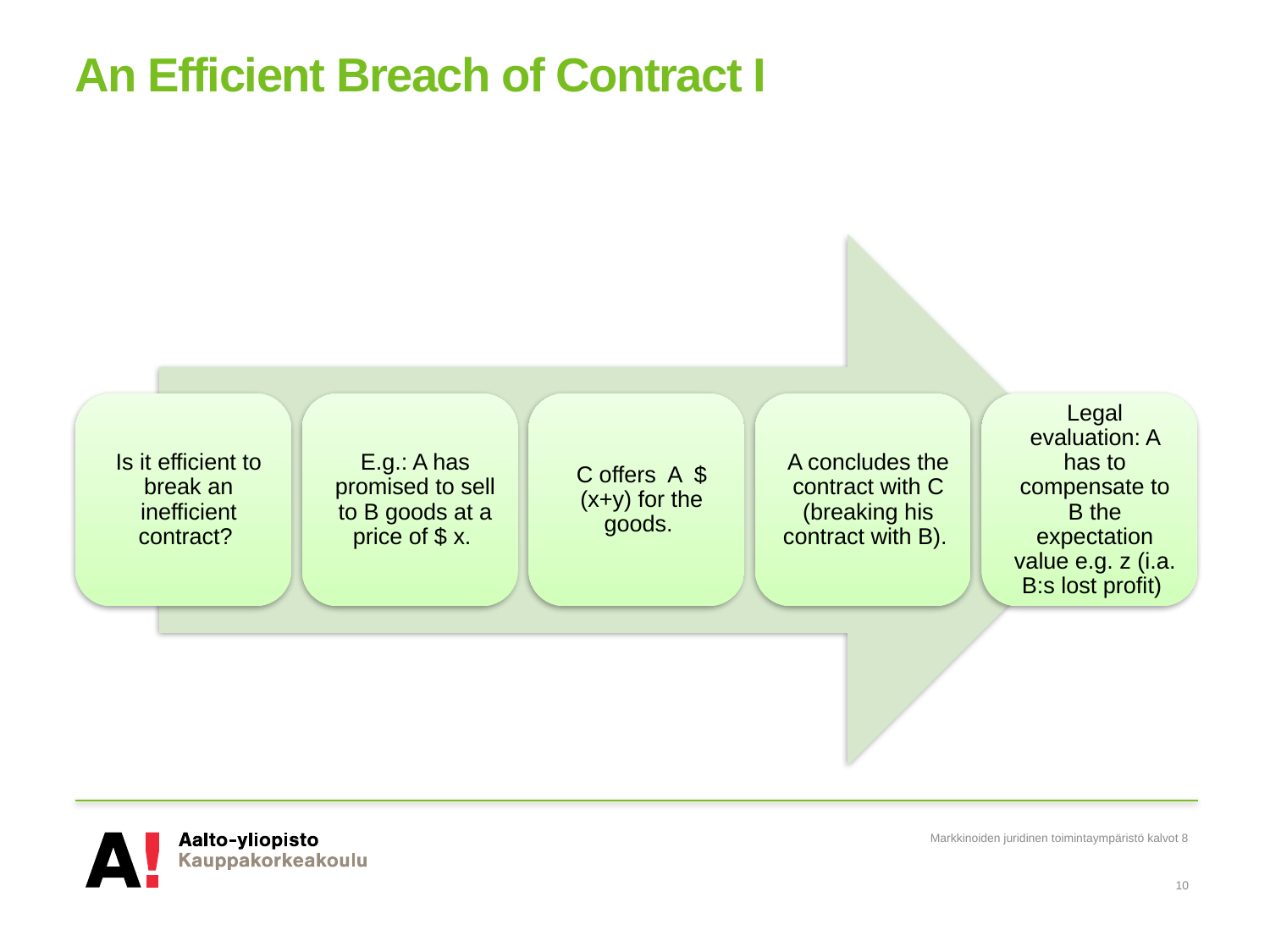

# An Efficient Breach of Contract I

Is it efficient to break an inefficient contract?
E.g.: A has promised to sell to B goods at a price of $ x.
C offers  A  $ (x+y) for the goods.
A concludes the contract with C (breaking his contract with B).
Legal evaluation: A has to compensate to B the expectation value e.g. z (i.a. B:s lost profit)
Markkinoiden juridinen toimintaympäristö kalvot 8
10